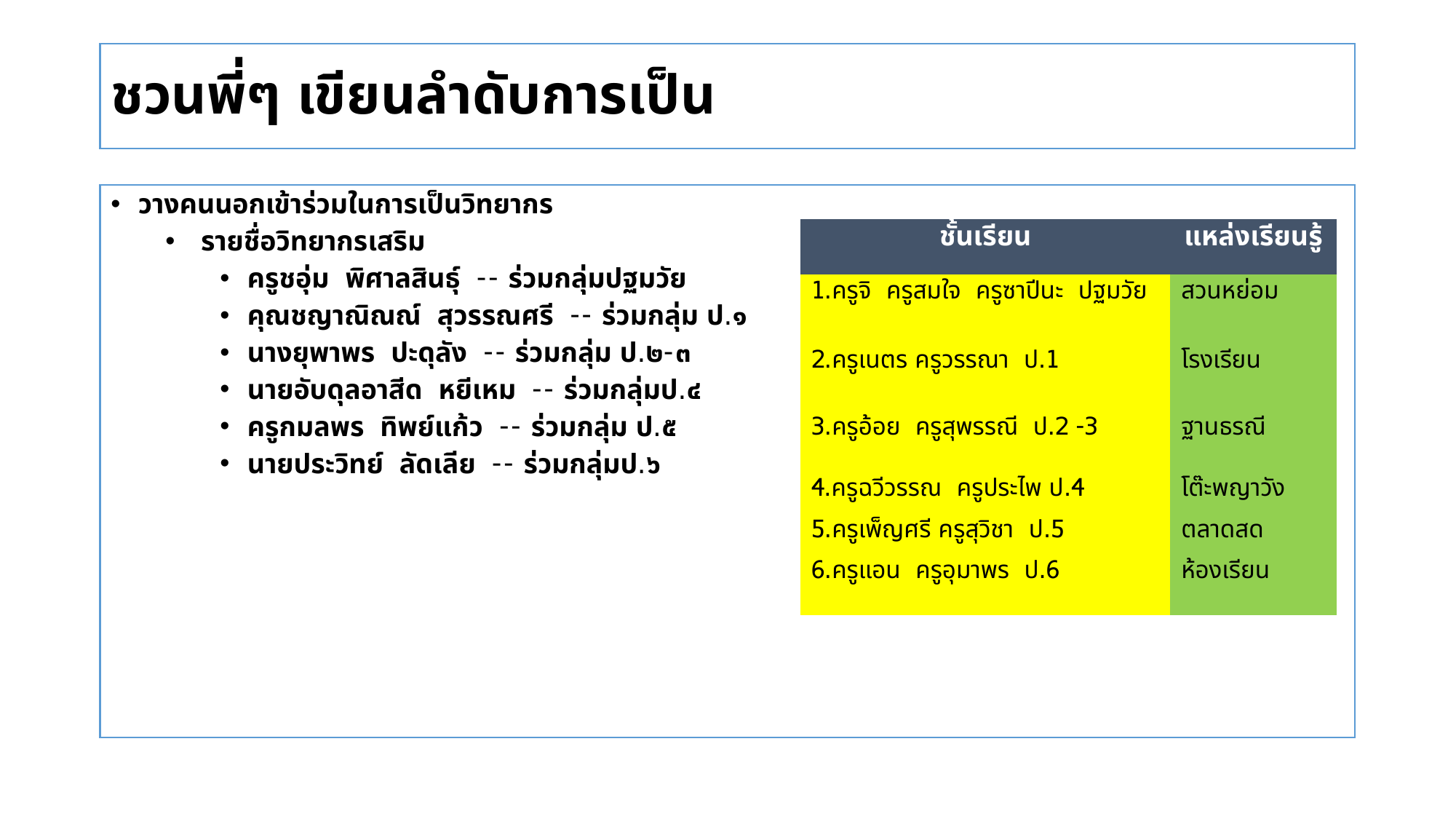

# ชวนพี่ๆ เขียนลำดับการเป็นวิทยากรร่วมภาคสนาม
วางคนนอกเข้าร่วมในการเป็นวิทยากร
 รายชื่อวิทยากรเสริม
ครูชอุ่ม  พิศาลสินธุ์  -- ร่วมกลุ่มปฐมวัย
คุณชญาณิณณ์  สุวรรณศรี  -- ร่วมกลุ่ม ป.๑
นางยุพาพร  ปะดุลัง  -- ร่วมกลุ่ม ป.๒-๓
นายอับดุลอาสีด  หยีเหม  -- ร่วมกลุ่มป.๔
ครูกมลพร  ทิพย์แก้ว  -- ร่วมกลุ่ม ป.๕
นายประวิทย์  ลัดเลีย  -- ร่วมกลุ่มป.๖

| ชั้นเรียน | แหล่งเรียนรู้ |
| --- | --- |
| 1.ครูจิ ครูสมใจ ครูซาปีนะ ปฐมวัย | สวนหย่อม |
| 2.ครูเนตร ครูวรรณา ป.1 | โรงเรียน |
| 3.ครูอ้อย ครูสุพรรณี ป.2 -3 | ฐานธรณี |
| 4.ครูฉวีวรรณ ครูประไพ ป.4 | โต๊ะพญาวัง |
| 5.ครูเพ็ญศรี ครูสุวิชา ป.5 | ตลาดสด |
| 6.ครูแอน ครูอุมาพร ป.6 | ห้องเรียน |